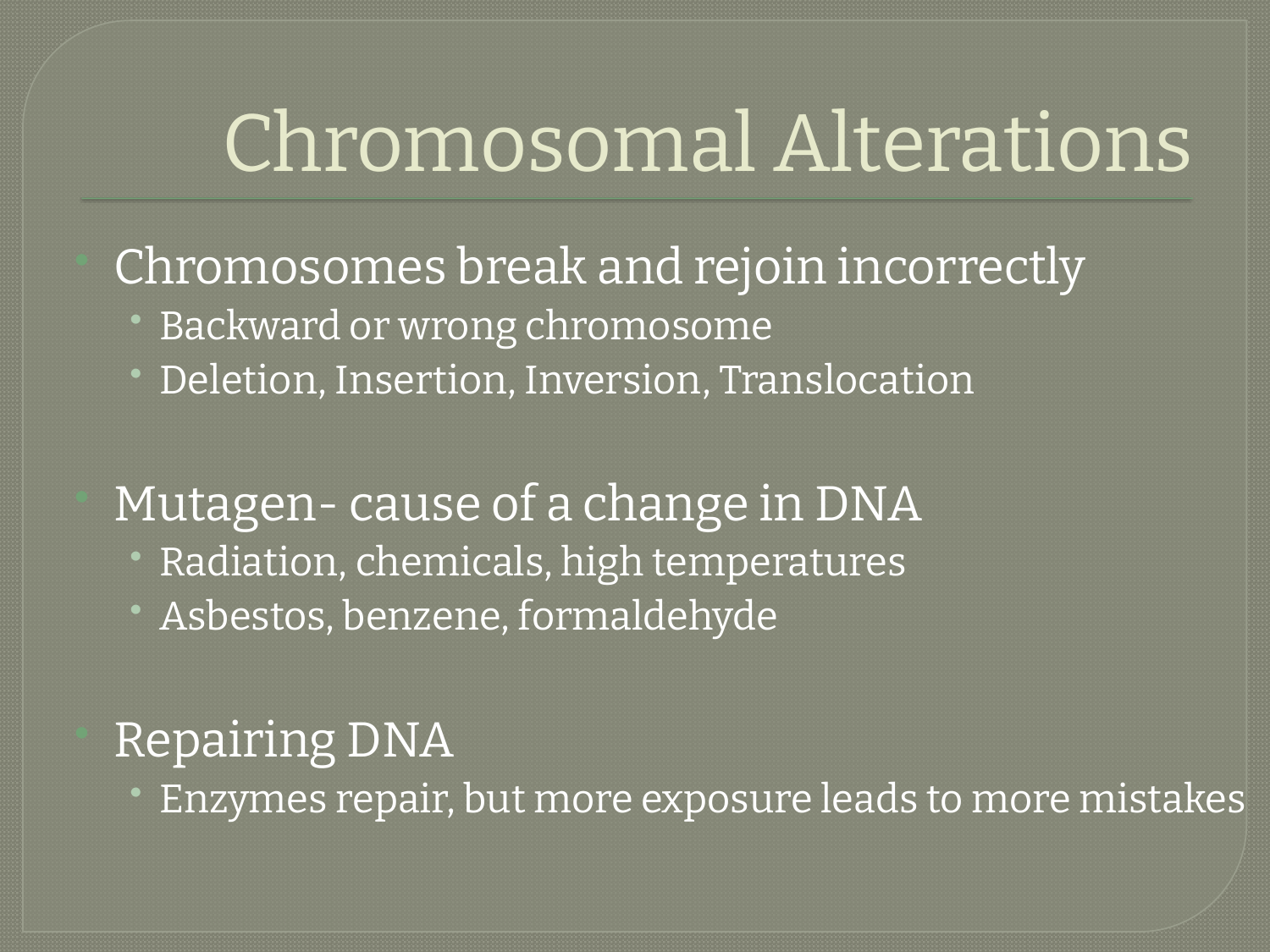

# Chromosomal Alterations
Chromosomes break and rejoin incorrectly
Backward or wrong chromosome
Deletion, Insertion, Inversion, Translocation

Mutagen- cause of a change in DNA
Radiation, chemicals, high temperatures
Asbestos, benzene, formaldehyde

Repairing DNA
Enzymes repair, but more exposure leads to more mistakes